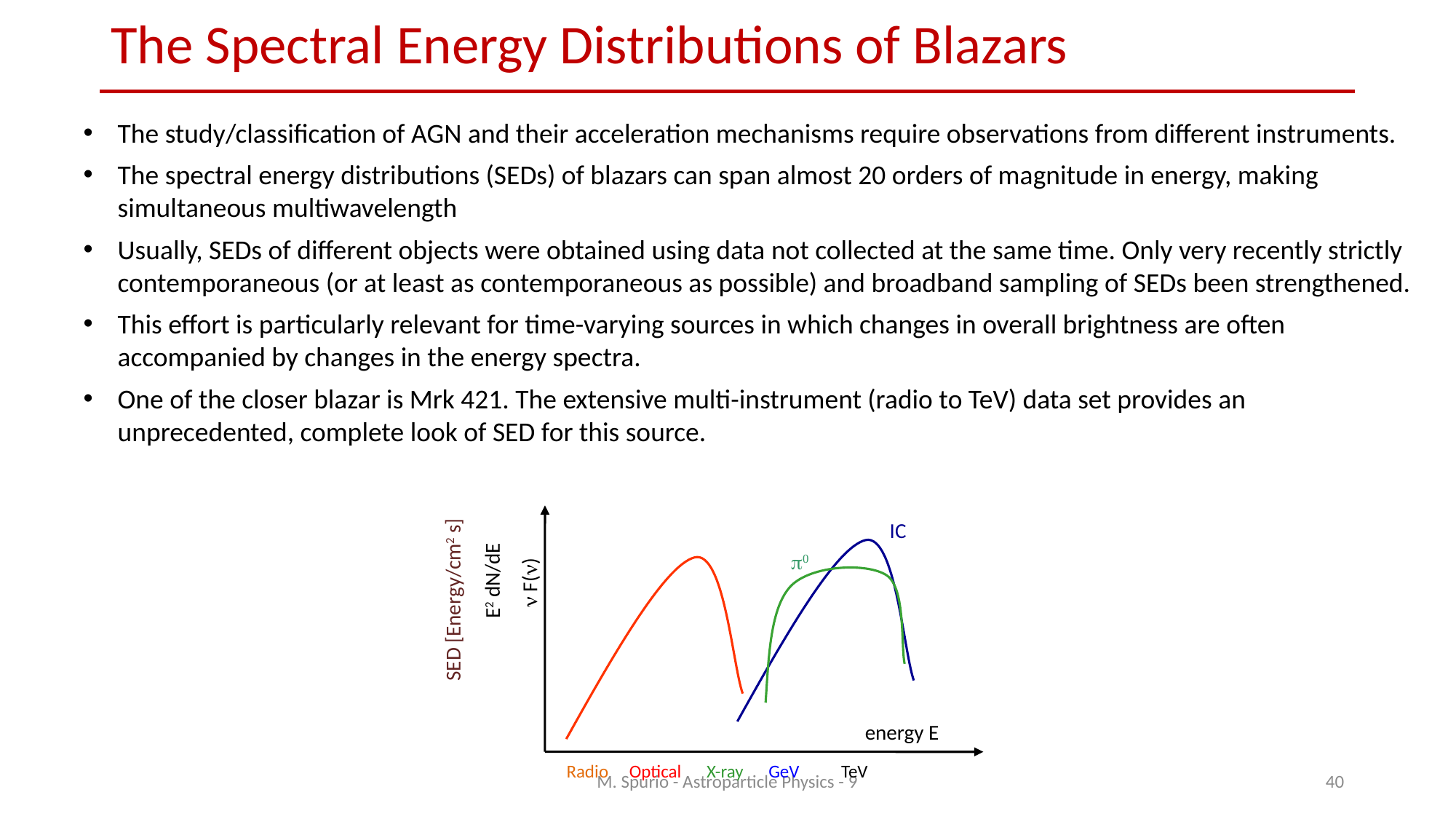

# The Spectral Energy Distributions of Blazars
The study/classification of AGN and their acceleration mechanisms require observations from different instruments.
The spectral energy distributions (SEDs) of blazars can span almost 20 orders of magnitude in energy, making simultaneous multiwavelength
Usually, SEDs of different objects were obtained using data not collected at the same time. Only very recently strictly contemporaneous (or at least as contemporaneous as possible) and broadband sampling of SEDs been strengthened.
This effort is particularly relevant for time-varying sources in which changes in overall brightness are often accompanied by changes in the energy spectra.
One of the closer blazar is Mrk 421. The extensive multi-instrument (radio to TeV) data set provides an unprecedented, complete look of SED for this source.

IC

π0

E2 dN/dE
ν F(ν)
SED [Energy/cm2 s]
energy E

Radio     Optical      X-ray      GeV          TeV
M. Spurio - Astroparticle Physics - 9
40